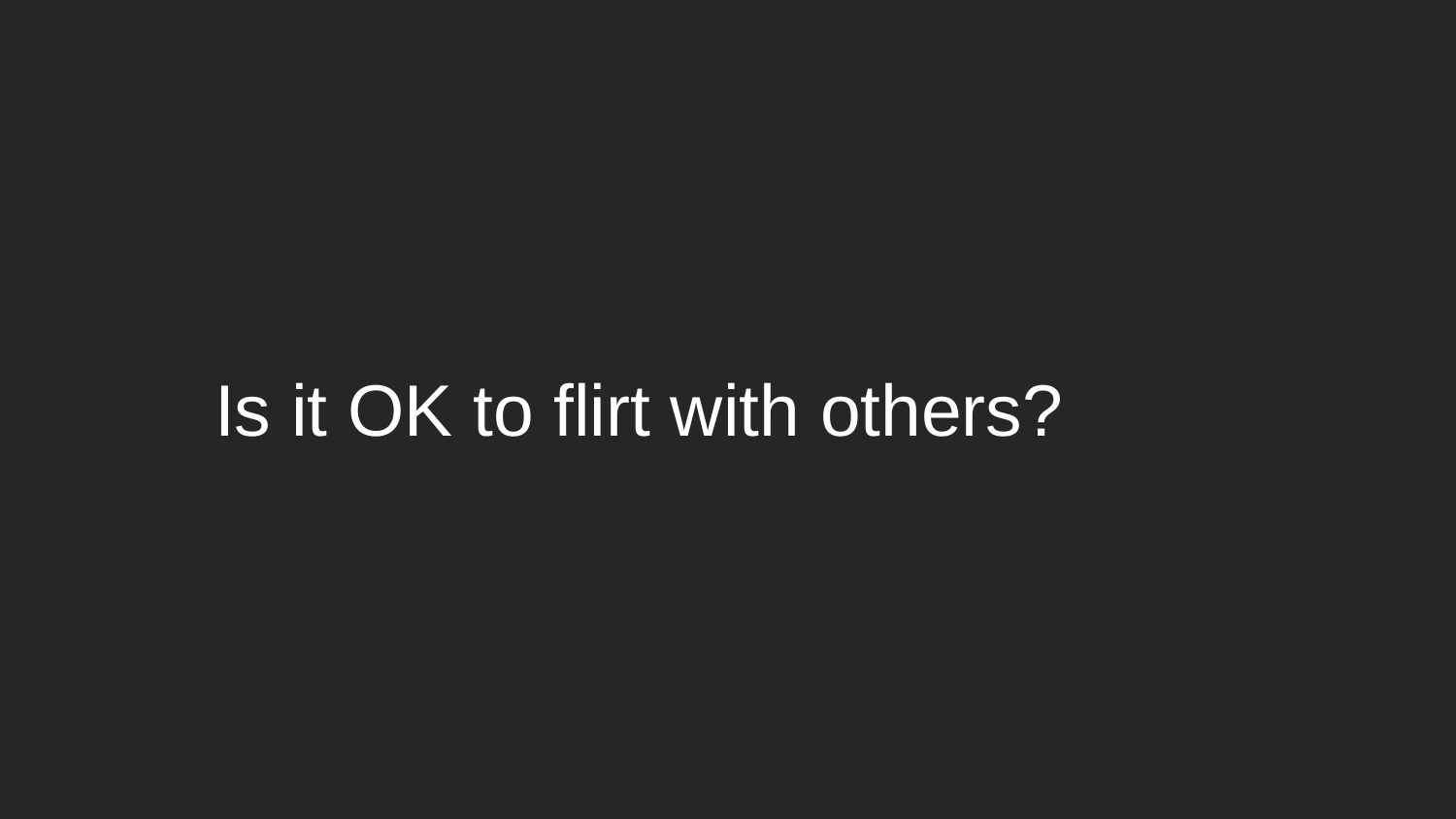

Is it OK to flirt with others?